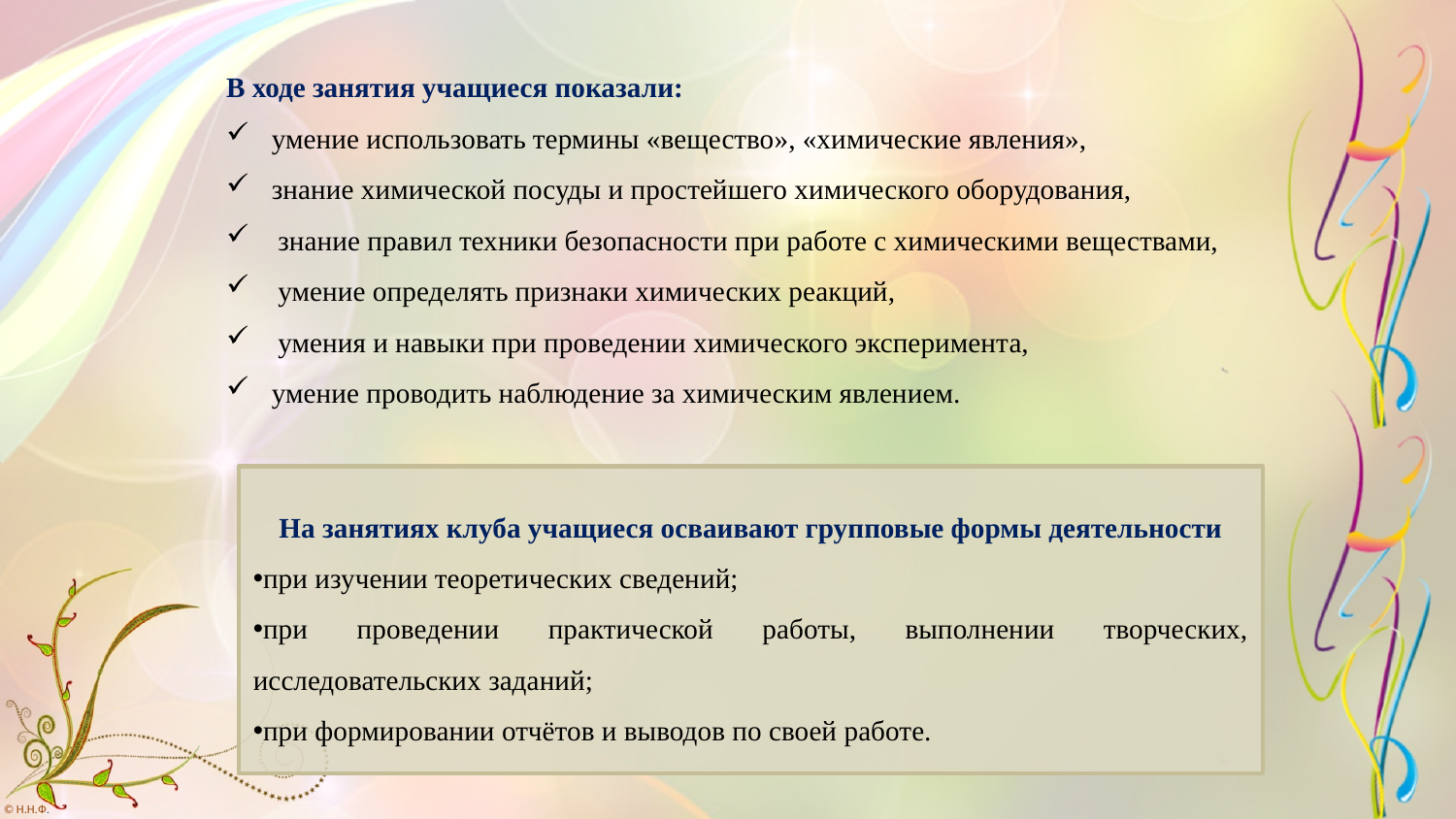

В ходе занятия учащиеся показали:
умение использовать термины «вещество», «химические явления»,
знание химической посуды и простейшего химического оборудования,
    знание правил техники безопасности при работе с химическими веществами,
    умение определять признаки химических реакций,
    умения и навыки при проведении химического эксперимента,
умение проводить наблюдение за химическим явлением.

На занятиях клуба учащиеся осваивают групповые формы деятельности
при изучении теоретических сведений;
при проведении практической работы, выполнении творческих, исследовательских заданий;
при формировании отчётов и выводов по своей работе.